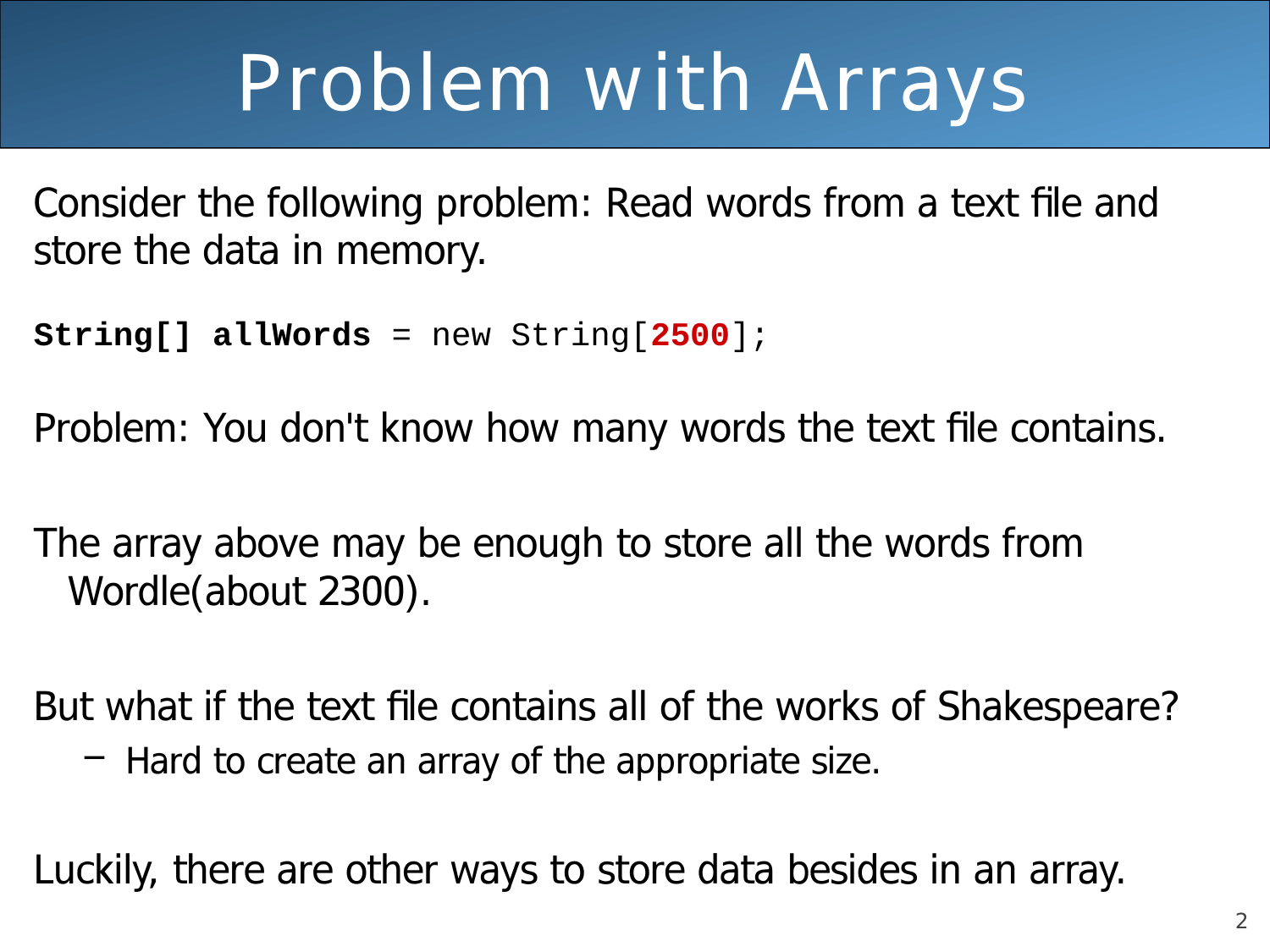

# Problem with Arrays
Consider the following problem: Read words from a text file and
store the data in memory.

String[] allWords = new String[2500];

Problem: You don't know how many words the text file contains.

The array above may be enough to store all the words from Wordle(about 2300).

But what if the text file contains all of the works of Shakespeare?
Hard to create an array of the appropriate size.

Luckily, there are other ways to store data besides in an array.